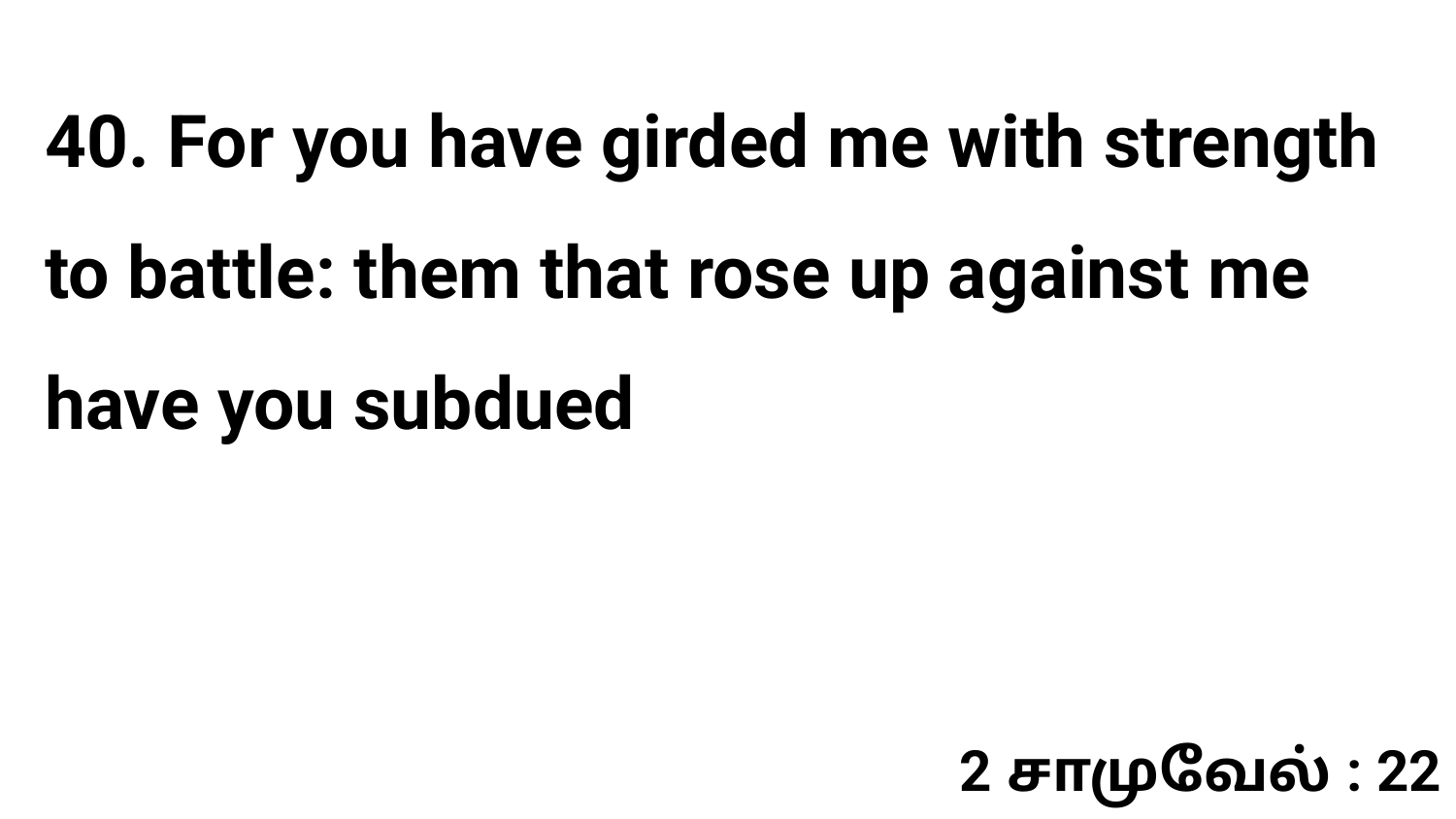

40. For you have girded me with strength to battle: them that rose up against me have you subdued
2 சாமுவேல் : 22